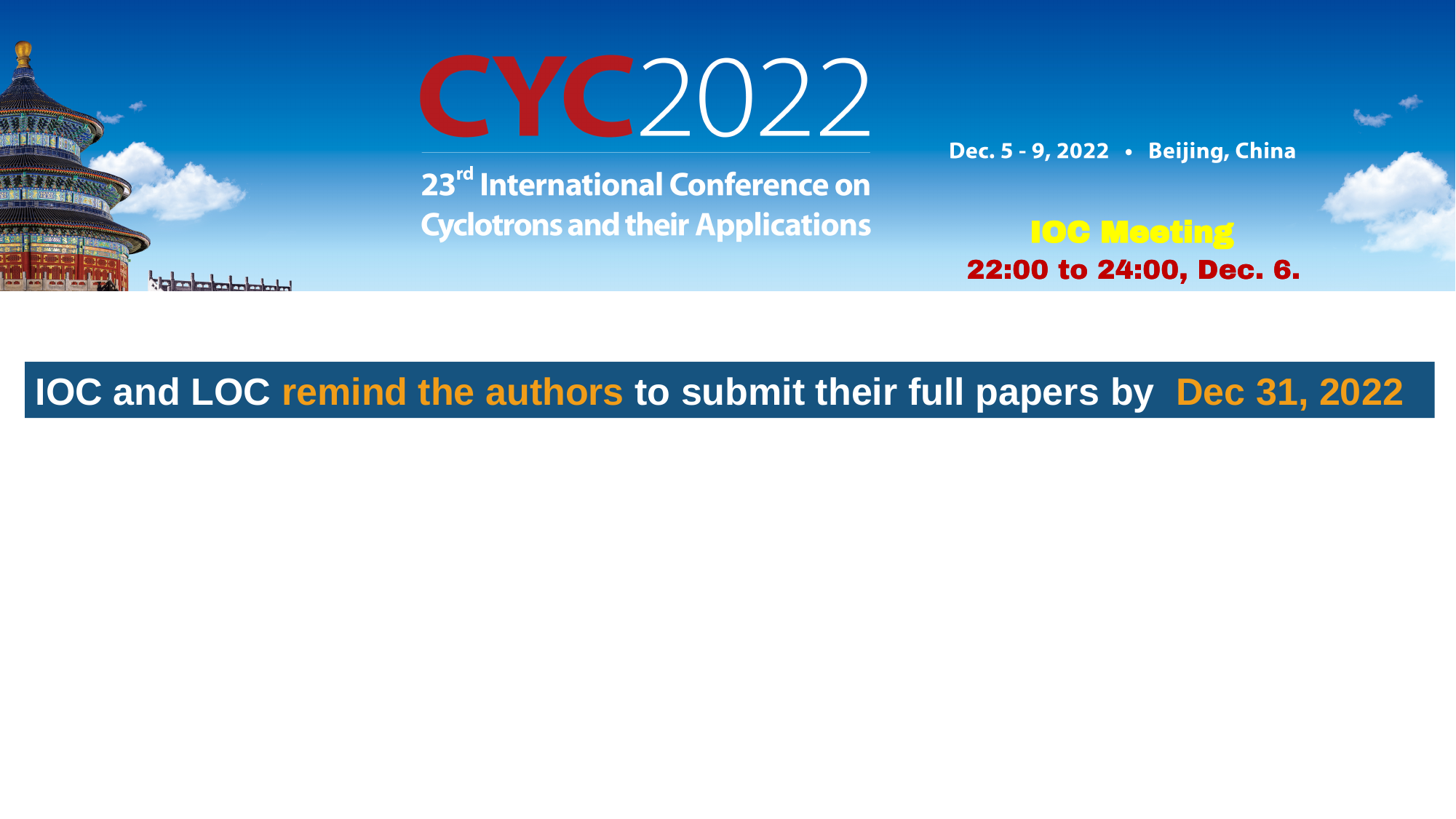

IOC and LOC remind the authors to submit their full papers by  Dec 31, 2022